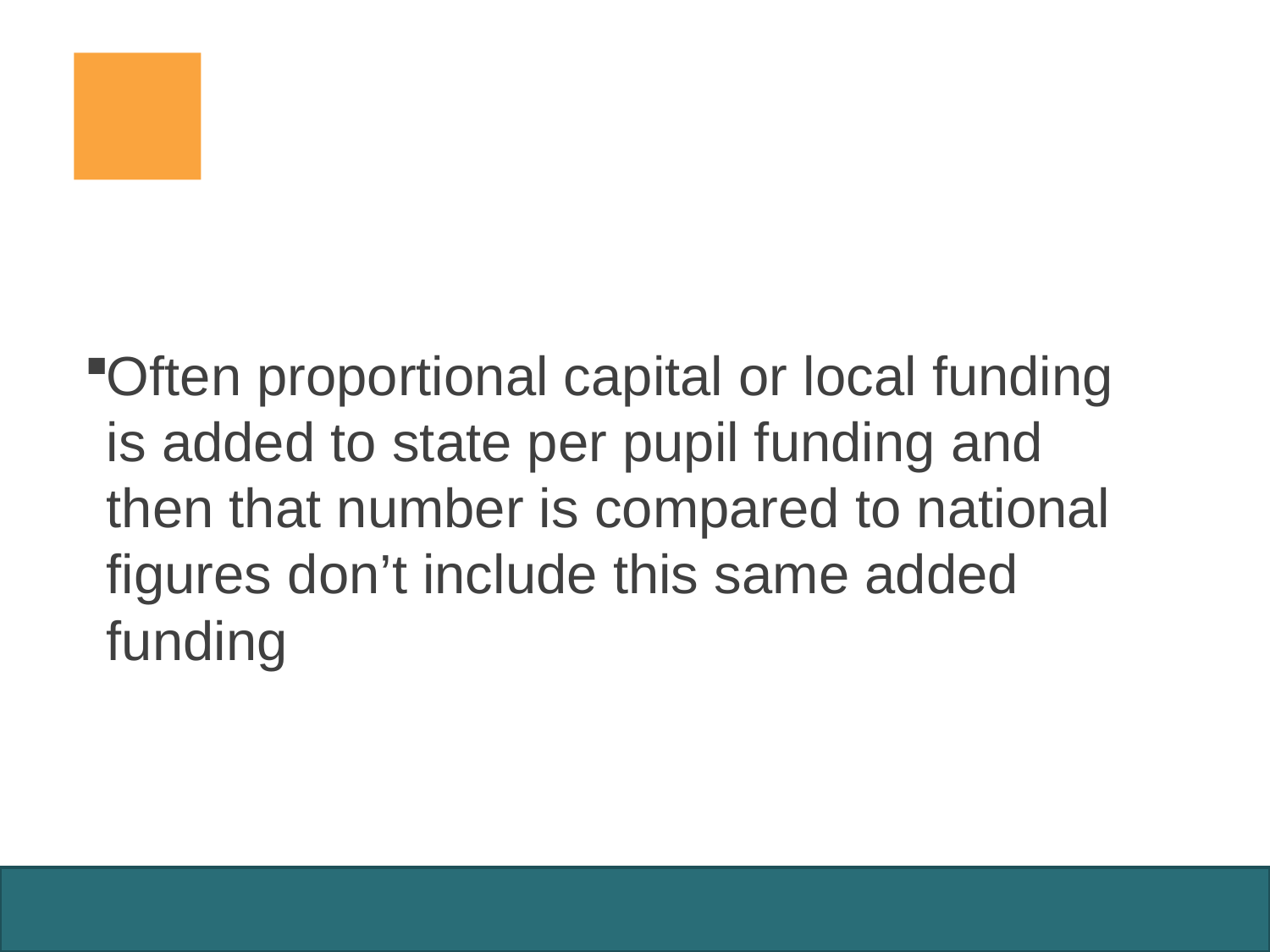

#
Often proportional capital or local funding is added to state per pupil funding and then that number is compared to national figures don’t include this same added funding